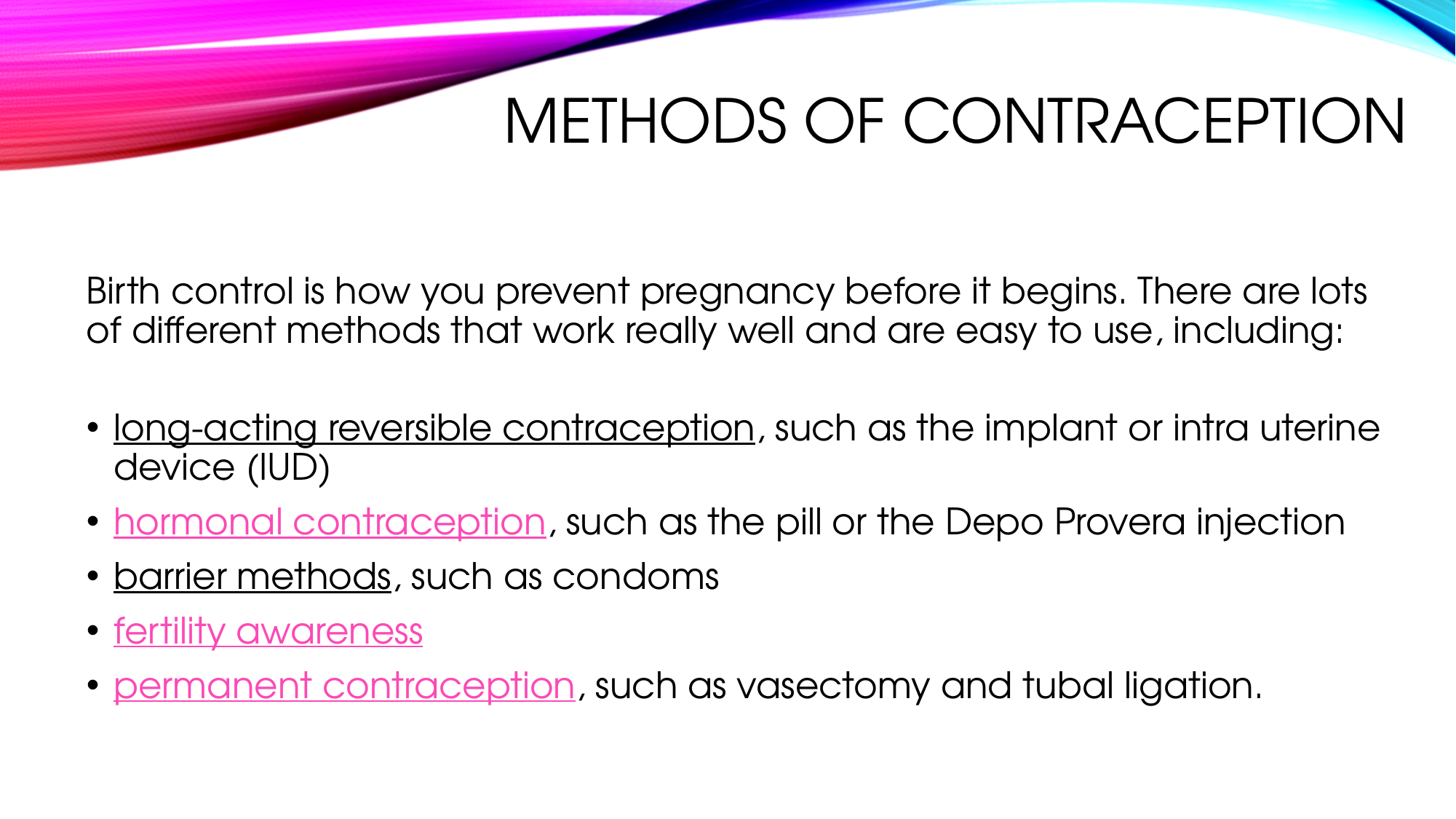

# Methods of contraception
Birth control is how you prevent pregnancy before it begins. There are lots of different methods that work really well and are easy to use, including:
long-acting reversible contraception, such as the implant or intra uterine device (IUD)
hormonal contraception, such as the pill or the Depo Provera injection
barrier methods, such as condoms
fertility awareness
permanent contraception, such as vasectomy and tubal ligation.